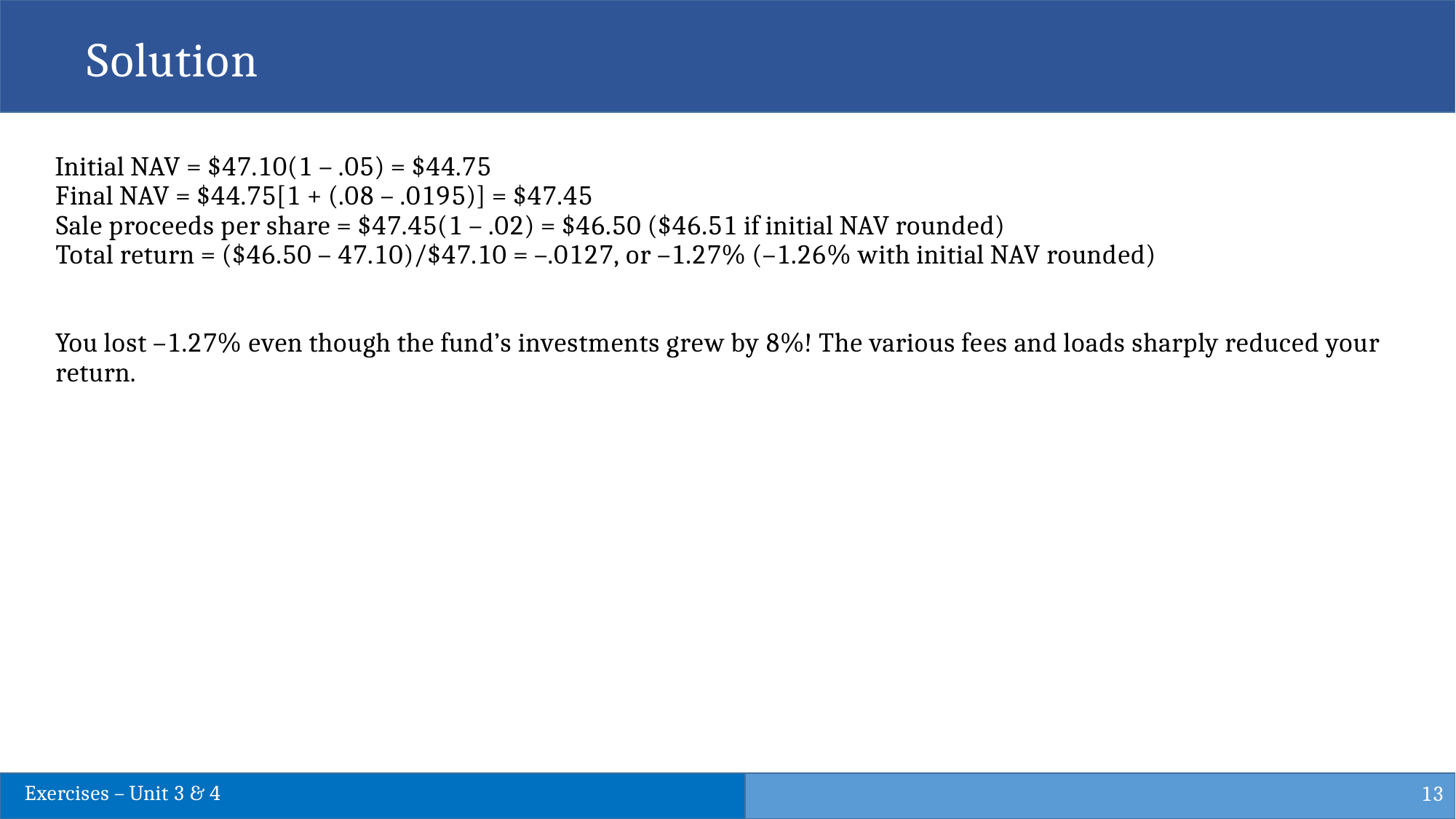

Solution
Initial NAV = $47.10(1 – .05) = $44.75
Final NAV = $44.75[1 + (.08 – .0195)] = $47.45
Sale proceeds per share = $47.45(1 – .02) = $46.50 ($46.51 if initial NAV rounded)
Total return = ($46.50 – 47.10)/$47.10 = –.0127, or –1.27% (–1.26% with initial NAV rounded)

You lost –1.27% even though the fund’s investments grew by 8%! The various fees and loads sharply reduced your return.

13

Exercises – Unit 3 & 4